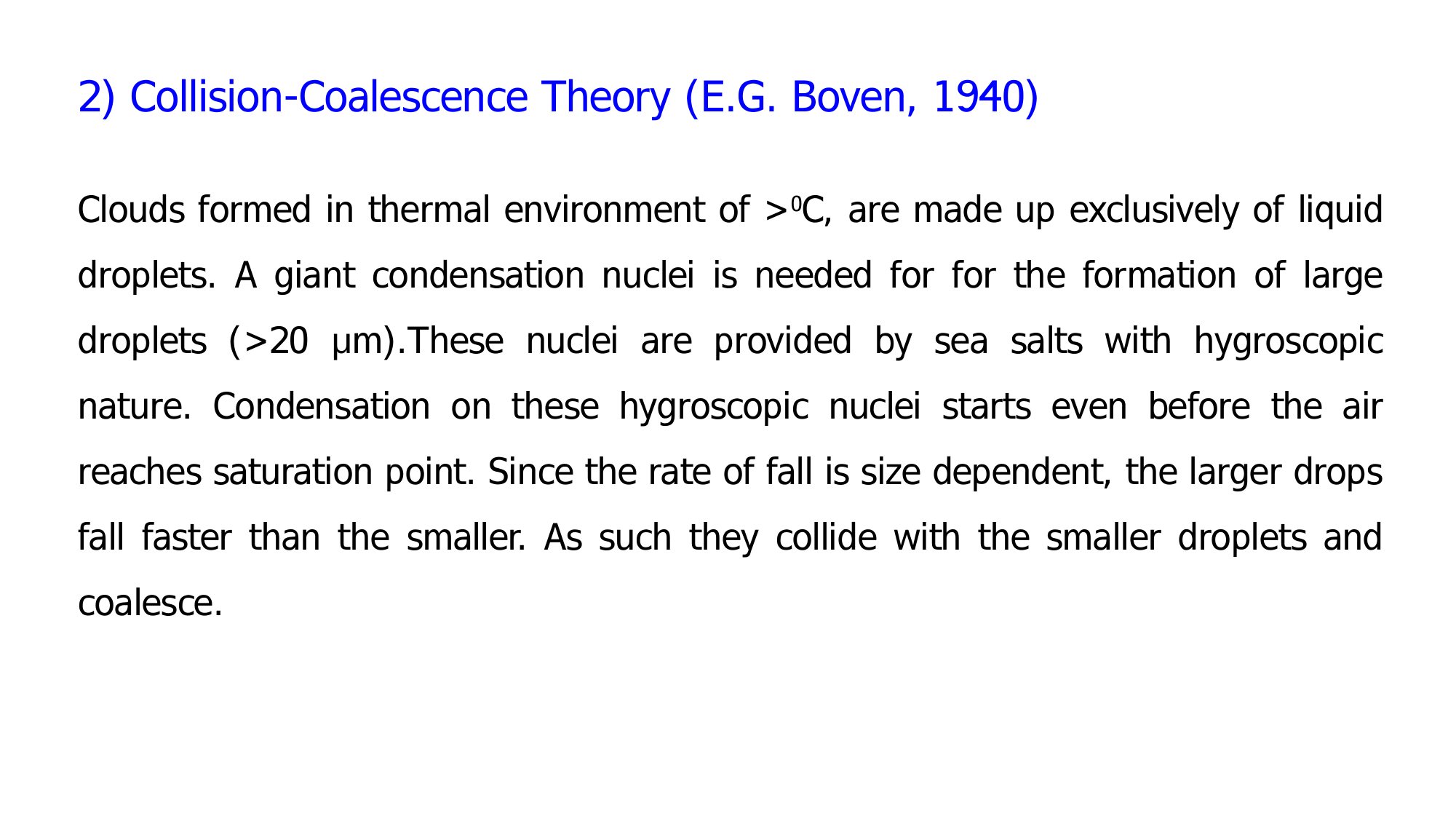

2) Collision-Coalescence Theory (E.G. Boven, 1940)

Clouds formed in thermal environment of >0C, are made up exclusively of liquid droplets. A giant condensation nuclei is needed for for the formation of large droplets (>20 μm).These nuclei are provided by sea salts with hygroscopic nature. Condensation on these hygroscopic nuclei starts even before the air reaches saturation point. Since the rate of fall is size dependent, the larger drops fall faster than the smaller. As such they collide with the smaller droplets and coalesce.